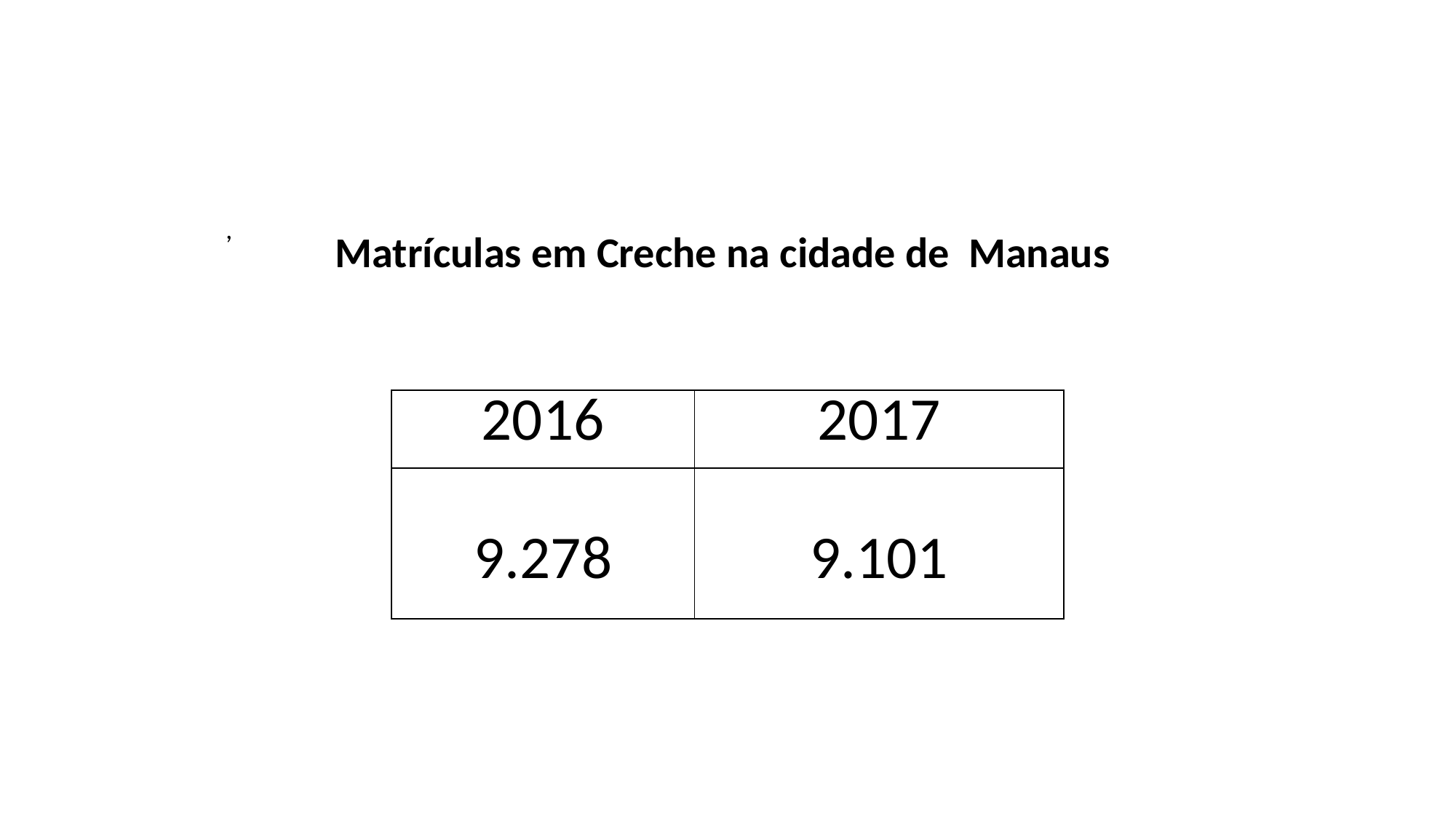

,
Matrículas em Creche na cidade de  Manaus
| 2016 | 2017 |
| --- | --- |
| 9.278 | 9.101 |